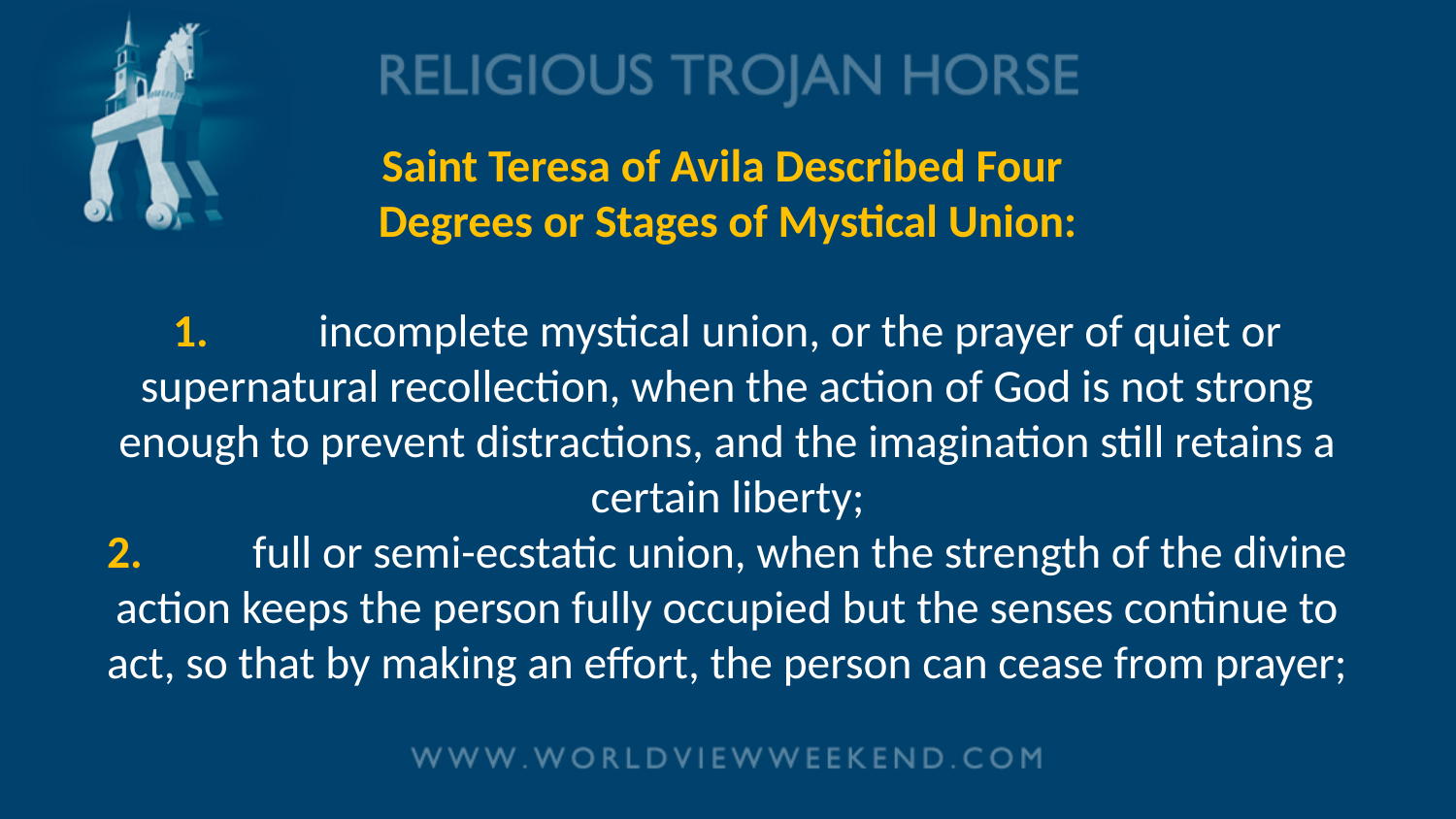

# Saint Teresa of Avila Described Four Degrees or Stages of Mystical Union: 1.	incomplete mystical union, or the prayer of quiet or supernatural recollection, when the action of God is not strong enough to prevent distractions, and the imagination still retains a certain liberty; 2.	full or semi-ecstatic union, when the strength of the divine action keeps the person fully occupied but the senses continue to act, so that by making an effort, the person can cease from prayer;